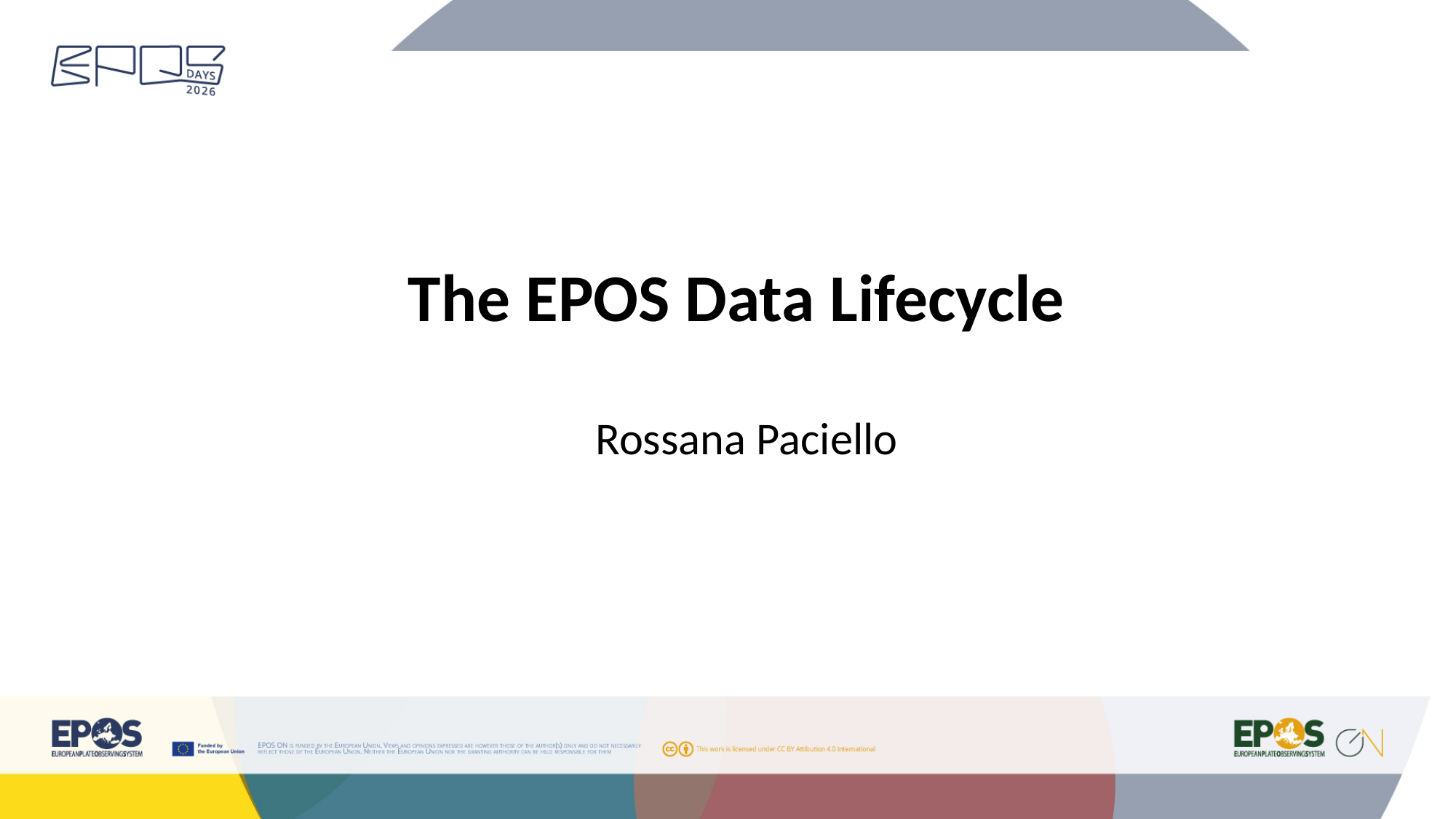

# The EPOS Data Lifecycle
Rossana Paciello